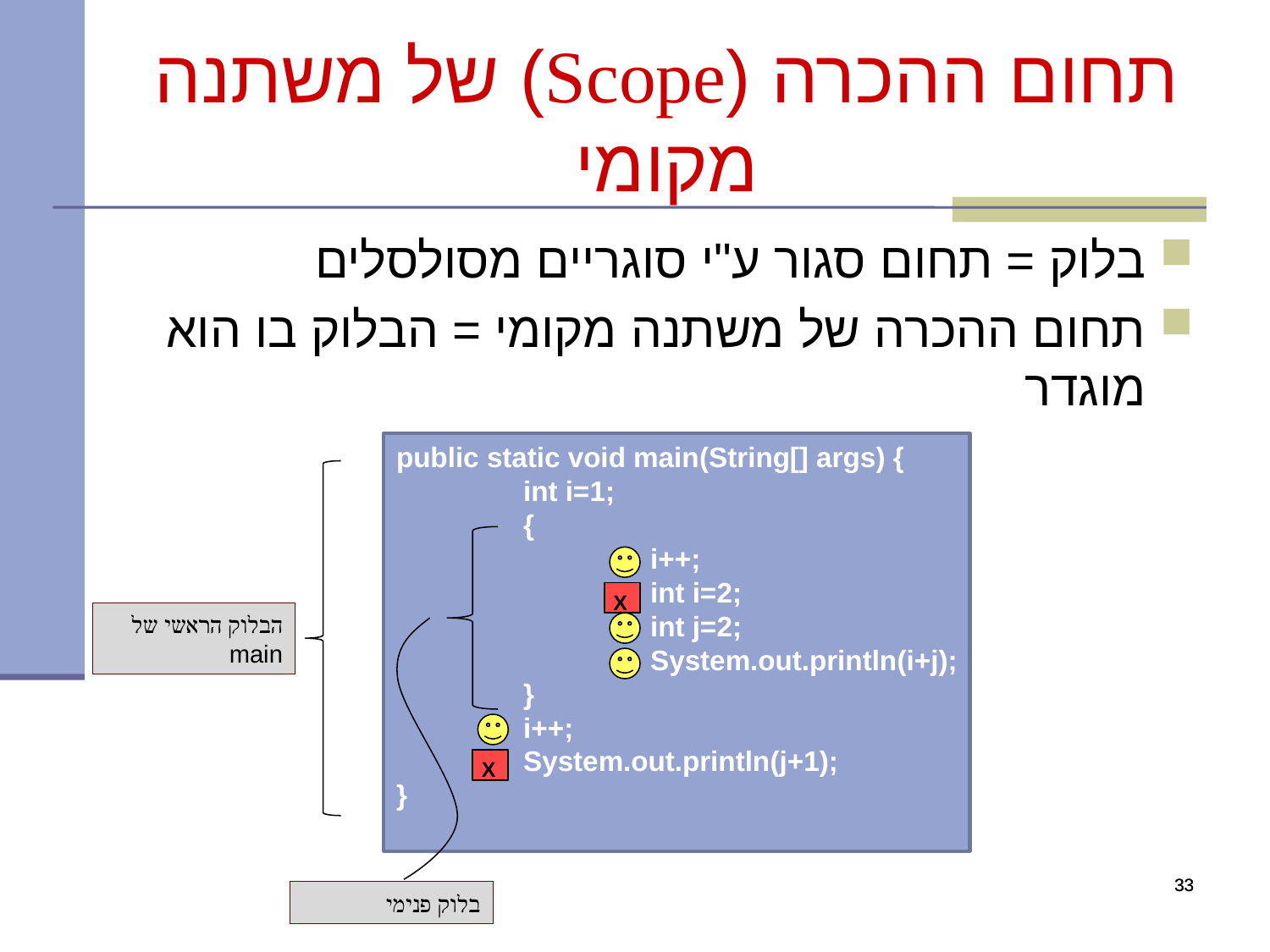

# תחום ההכרה (Scope) של משתנה מקומי
בלוק = תחום סגור ע"י סוגריים מסולסלים
תחום ההכרה של משתנה מקומי = הבלוק בו הוא מוגדר

public static void main(String[] args) {
	int i=1;
	{
		i++;
		int i=2;
		int j=2;
		System.out.println(i+j);
	}
	i++;
	System.out.println(j+1);
}

הבלוק הראשי של main

בלוק פנימי

X

X
33
33